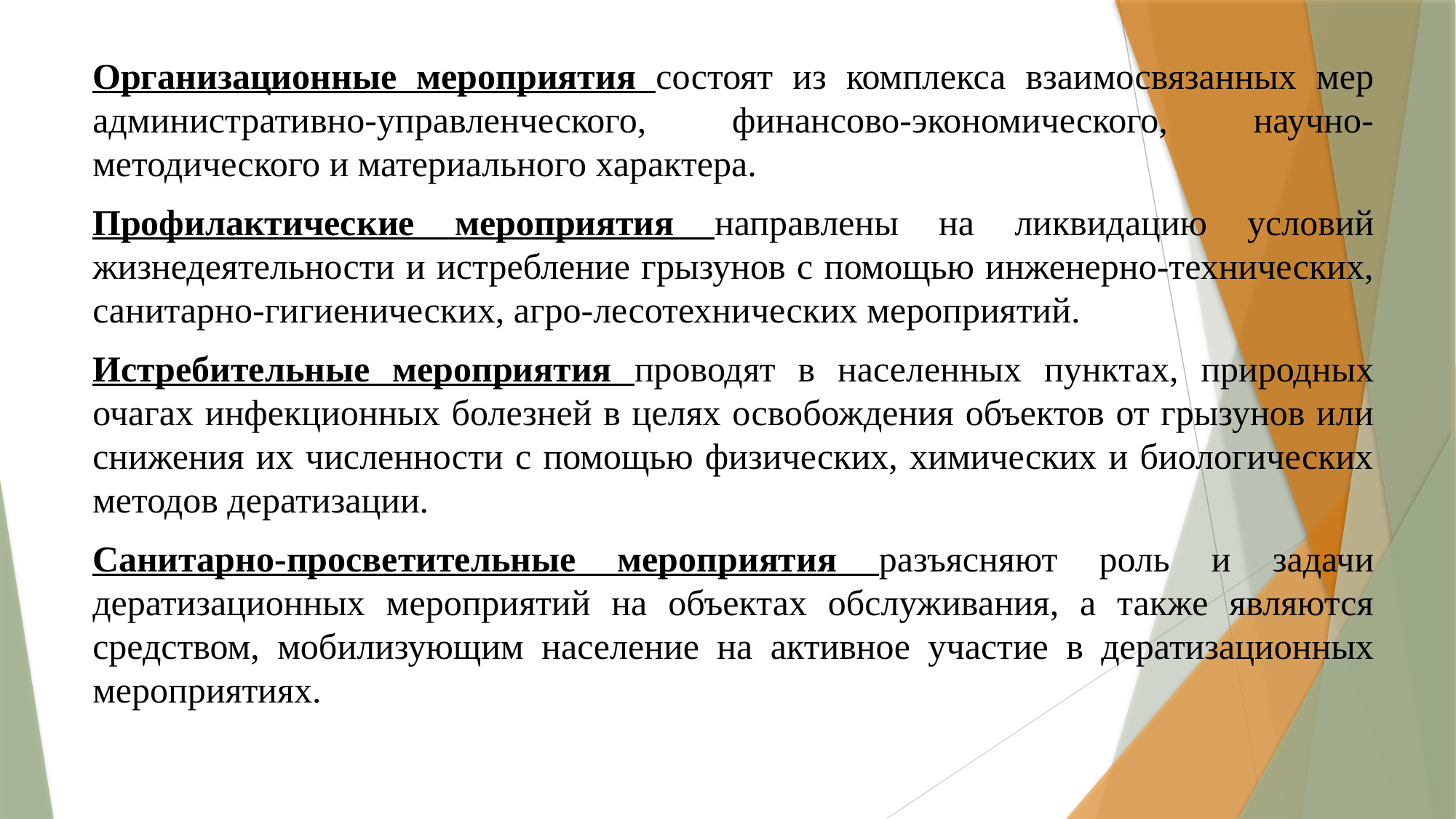

#
Организационные мероприятия состоят из комплекса взаимосвязанных мер административно-управленческого, финансово-экономического, научно-методического и материального характера.
Профилактические мероприятия направлены на ликвидацию условий жизнедеятельности и истребление грызунов с помощью инженерно-технических, санитарно-гигиенических, агро-лесотехнических мероприятий.
Истребительные мероприятия проводят в населенных пунктах, природных очагах инфекционных болезней в целях освобождения объектов от грызунов или снижения их численности с помощью физических, химических и биологических методов дератизации.
Санитарно-просветительные мероприятия разъясняют роль и задачи дератизационных мероприятий на объектах обслуживания, а также являются средством, мобилизующим население на активное участие в дератизационных мероприятиях.